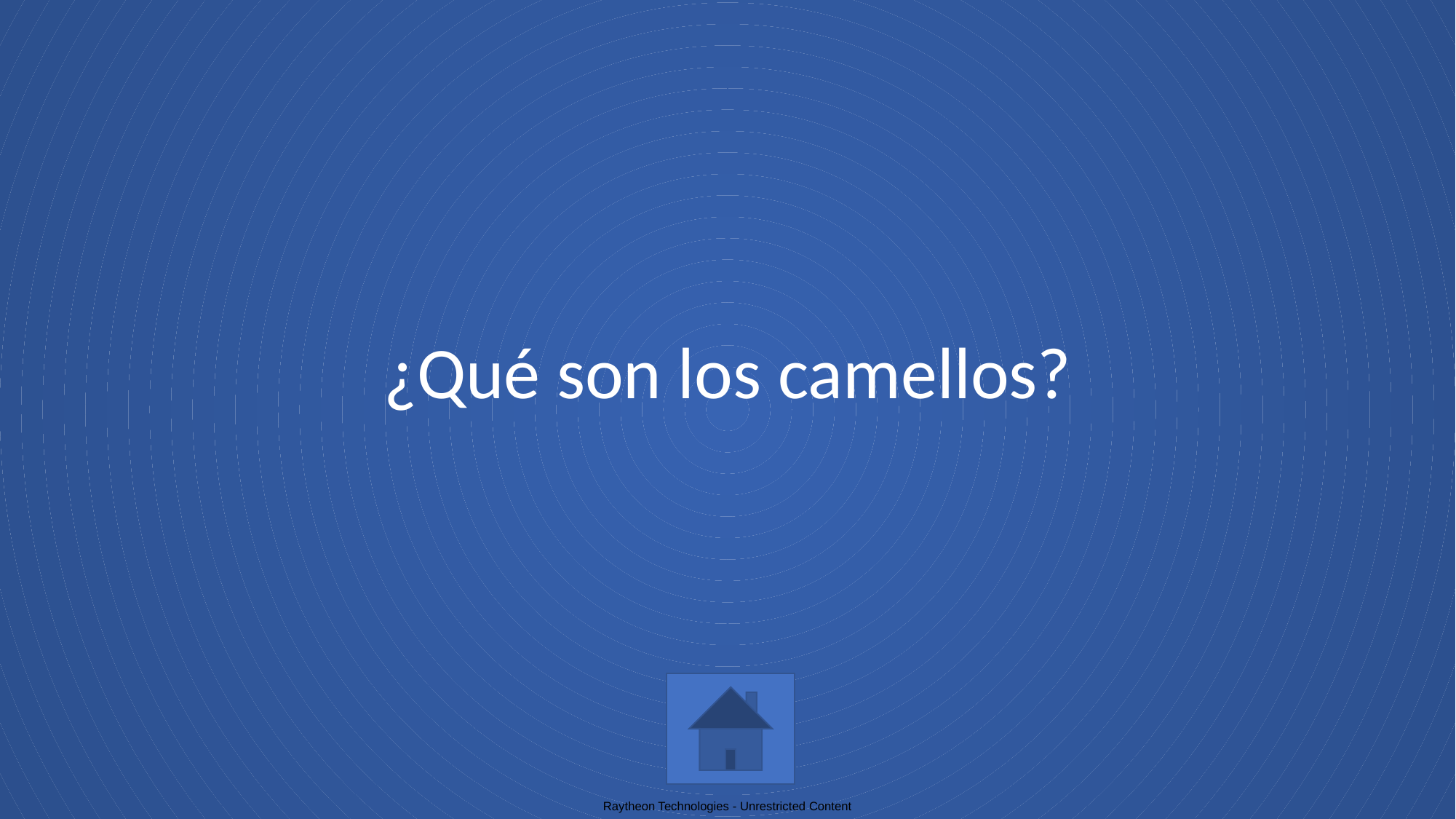

# ¿Qué son los camellos?

Raytheon Technologies - Unrestricted Content